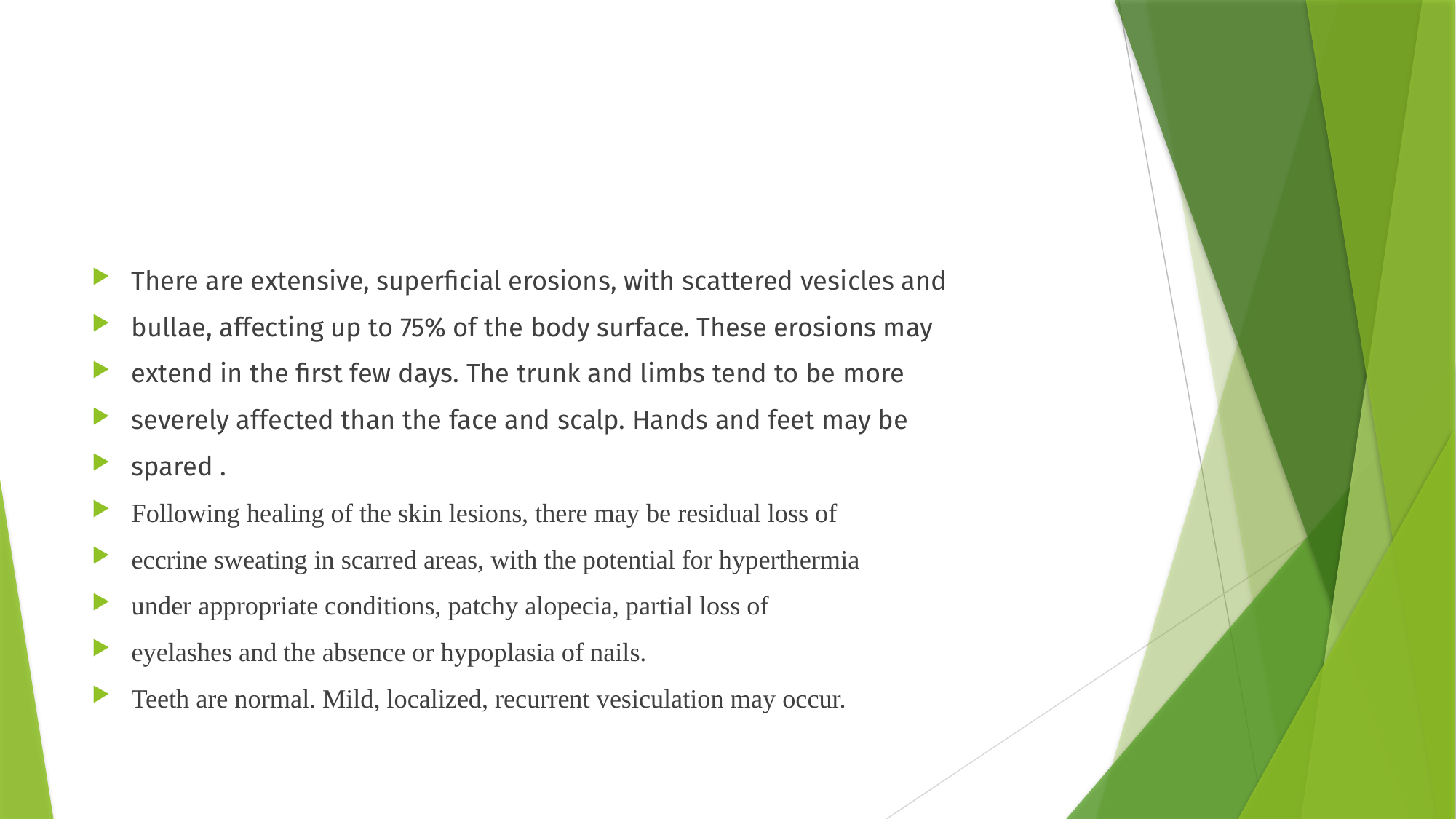

#
There are extensive, superficial erosions, with scattered vesicles and
bullae, affecting up to 75% of the body surface. These erosions may
extend in the first few days. The trunk and limbs tend to be more
severely affected than the face and scalp. Hands and feet may be
spared .
Following healing of the skin lesions, there may be residual loss of
eccrine sweating in scarred areas, with the potential for hyperthermia
under appropriate conditions, patchy alopecia, partial loss of
eyelashes and the absence or hypoplasia of nails.
Teeth are normal. Mild, localized, recurrent vesiculation may occur.